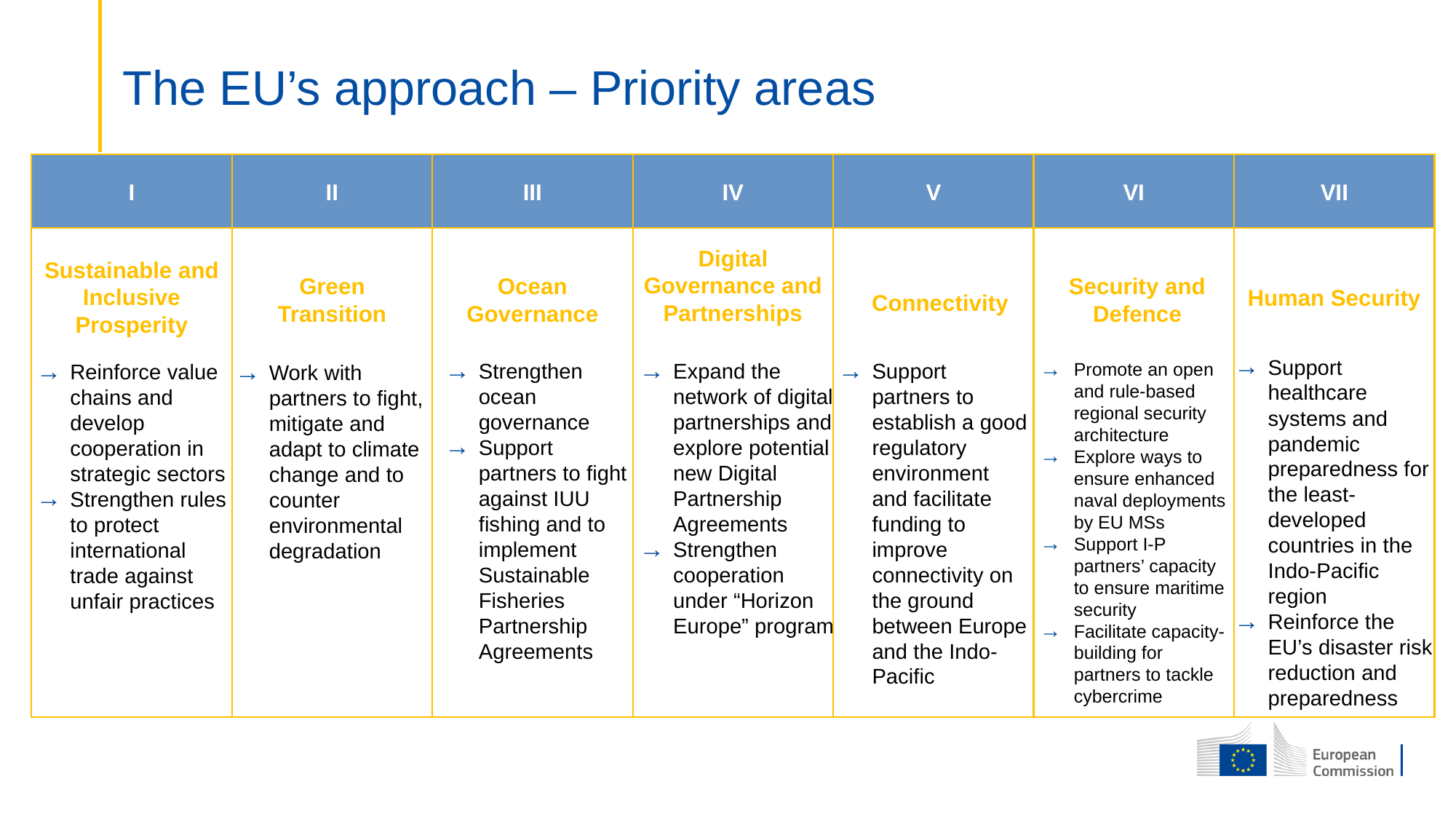

# The EU’s approach – Priority areas

I
II
III
IV
V
VI
VII
Digital Governance and Partnerships
Sustainable and Inclusive Prosperity
Security and Defence
Green Transition
Ocean Governance
Human Security
Connectivity
Support healthcare systems and pandemic preparedness for the least-developed countries in the Indo-Pacific region
Reinforce the EU’s disaster risk reduction and preparedness
Strengthen ocean governance
Support partners to fight against IUU fishing and to implement Sustainable Fisheries Partnership Agreements
Support partners to establish a good regulatory environment and facilitate funding to improve connectivity on the ground between Europe and the Indo-Pacific
Expand the network of digital partnerships and explore potential new Digital Partnership Agreements
Strengthen cooperation under “Horizon Europe” program
Promote an open and rule-based regional security architecture
Explore ways to ensure enhanced naval deployments by EU MSs
Support I-P partners’ capacity to ensure maritime security
Facilitate capacity-building for partners to tackle cybercrime
Reinforce value chains and develop cooperation in strategic sectors
Strengthen rules to protect international trade against unfair practices
Work with partners to fight, mitigate and adapt to climate change and to counter environmental degradation